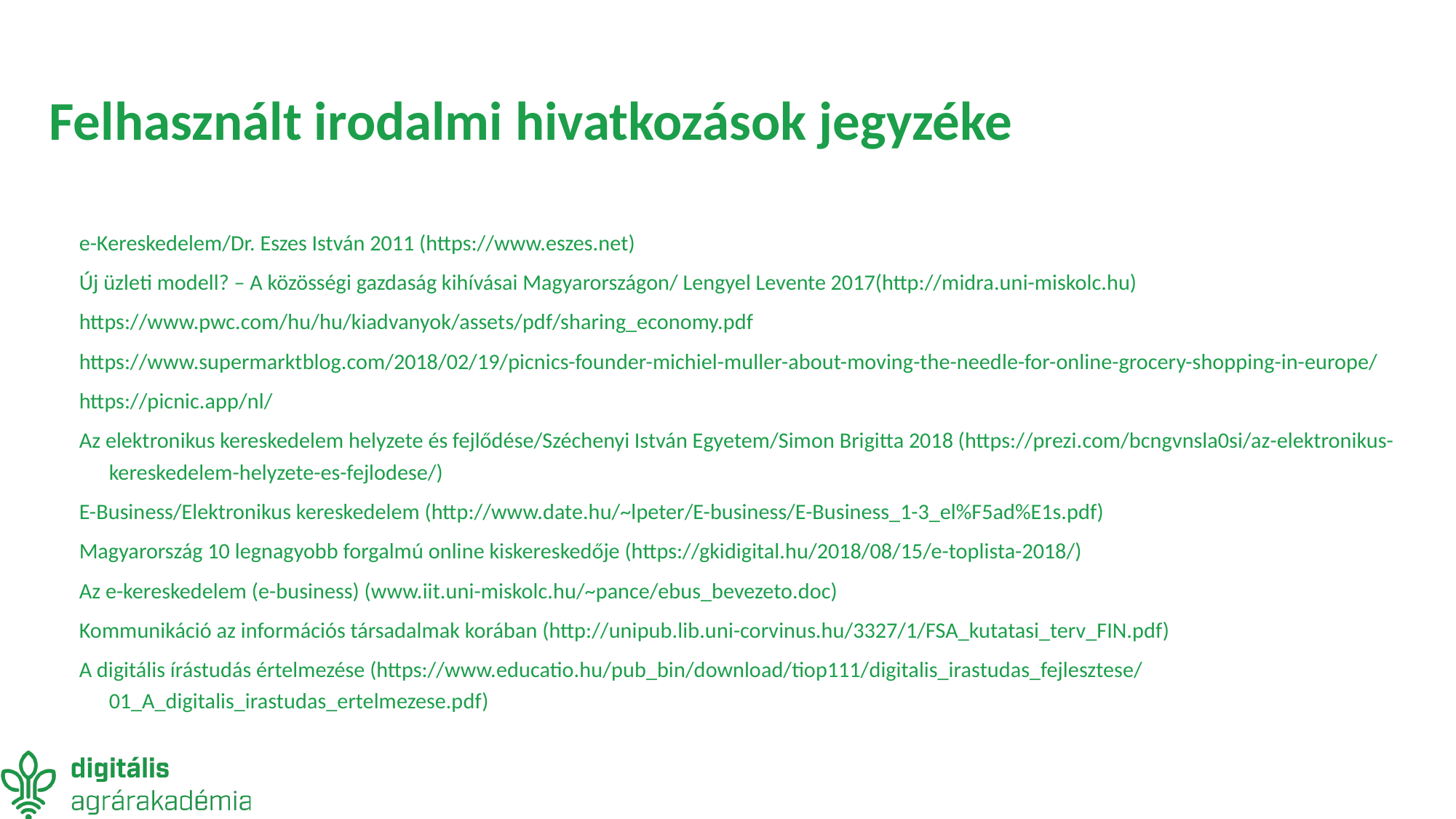

# Felhasznált irodalmi hivatkozások jegyzéke
e-Kereskedelem/Dr. Eszes István 2011 (https://www.eszes.net)
Új üzleti modell? – A közösségi gazdaság kihívásai Magyarországon/ Lengyel Levente 2017(http://midra.uni-miskolc.hu)
https://www.pwc.com/hu/hu/kiadvanyok/assets/pdf/sharing_economy.pdf
https://www.supermarktblog.com/2018/02/19/picnics-founder-michiel-muller-about-moving-the-needle-for-online-grocery-shopping-in-europe/
https://picnic.app/nl/
Az elektronikus kereskedelem helyzete és fejlődése/Széchenyi István Egyetem/Simon Brigitta 2018 (https://prezi.com/bcngvnsla0si/az-elektronikus-kereskedelem-helyzete-es-fejlodese/)
E-Business/Elektronikus kereskedelem (http://www.date.hu/~lpeter/E-business/E-Business_1-3_el%F5ad%E1s.pdf)
Magyarország 10 legnagyobb forgalmú online kiskereskedője (https://gkidigital.hu/2018/08/15/e-toplista-2018/)
Az e-kereskedelem (e-business) (www.iit.uni-miskolc.hu/~pance/ebus_bevezeto.doc)
Kommunikáció az információs társadalmak korában (http://unipub.lib.uni-corvinus.hu/3327/1/FSA_kutatasi_terv_FIN.pdf)
A digitális írástudás értelmezése (https://www.educatio.hu/pub_bin/download/tiop111/digitalis_irastudas_fejlesztese/01_A_digitalis_irastudas_ertelmezese.pdf)